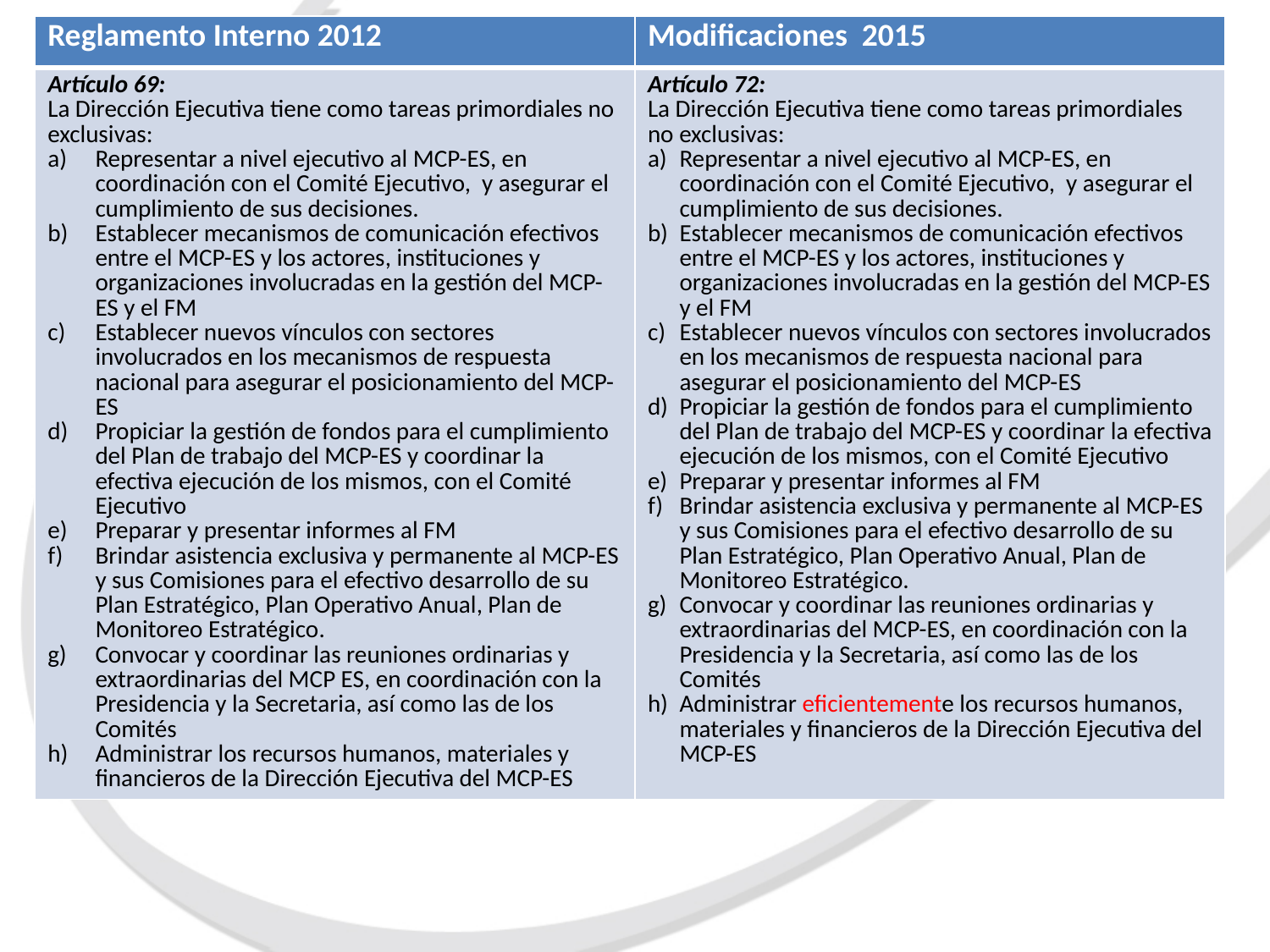

| Reglamento Interno 2012 | Modificaciones 2015 |
| --- | --- |
| Artículo 69: La Dirección Ejecutiva tiene como tareas primordiales no exclusivas: Representar a nivel ejecutivo al MCP-ES, en coordinación con el Comité Ejecutivo, y asegurar el cumplimiento de sus decisiones. Establecer mecanismos de comunicación efectivos entre el MCP-ES y los actores, instituciones y organizaciones involucradas en la gestión del MCP-ES y el FM Establecer nuevos vínculos con sectores involucrados en los mecanismos de respuesta nacional para asegurar el posicionamiento del MCP-ES Propiciar la gestión de fondos para el cumplimiento del Plan de trabajo del MCP-ES y coordinar la efectiva ejecución de los mismos, con el Comité Ejecutivo Preparar y presentar informes al FM Brindar asistencia exclusiva y permanente al MCP-ES y sus Comisiones para el efectivo desarrollo de su Plan Estratégico, Plan Operativo Anual, Plan de Monitoreo Estratégico. Convocar y coordinar las reuniones ordinarias y extraordinarias del MCP ES, en coordinación con la Presidencia y la Secretaria, así como las de los Comités Administrar los recursos humanos, materiales y financieros de la Dirección Ejecutiva del MCP-ES | Artículo 72: La Dirección Ejecutiva tiene como tareas primordiales no exclusivas: Representar a nivel ejecutivo al MCP-ES, en coordinación con el Comité Ejecutivo, y asegurar el cumplimiento de sus decisiones. Establecer mecanismos de comunicación efectivos entre el MCP-ES y los actores, instituciones y organizaciones involucradas en la gestión del MCP-ES y el FM Establecer nuevos vínculos con sectores involucrados en los mecanismos de respuesta nacional para asegurar el posicionamiento del MCP-ES Propiciar la gestión de fondos para el cumplimiento del Plan de trabajo del MCP-ES y coordinar la efectiva ejecución de los mismos, con el Comité Ejecutivo Preparar y presentar informes al FM Brindar asistencia exclusiva y permanente al MCP-ES y sus Comisiones para el efectivo desarrollo de su Plan Estratégico, Plan Operativo Anual, Plan de Monitoreo Estratégico. Convocar y coordinar las reuniones ordinarias y extraordinarias del MCP-ES, en coordinación con la Presidencia y la Secretaria, así como las de los Comités Administrar eficientemente los recursos humanos, materiales y financieros de la Dirección Ejecutiva del MCP-ES |